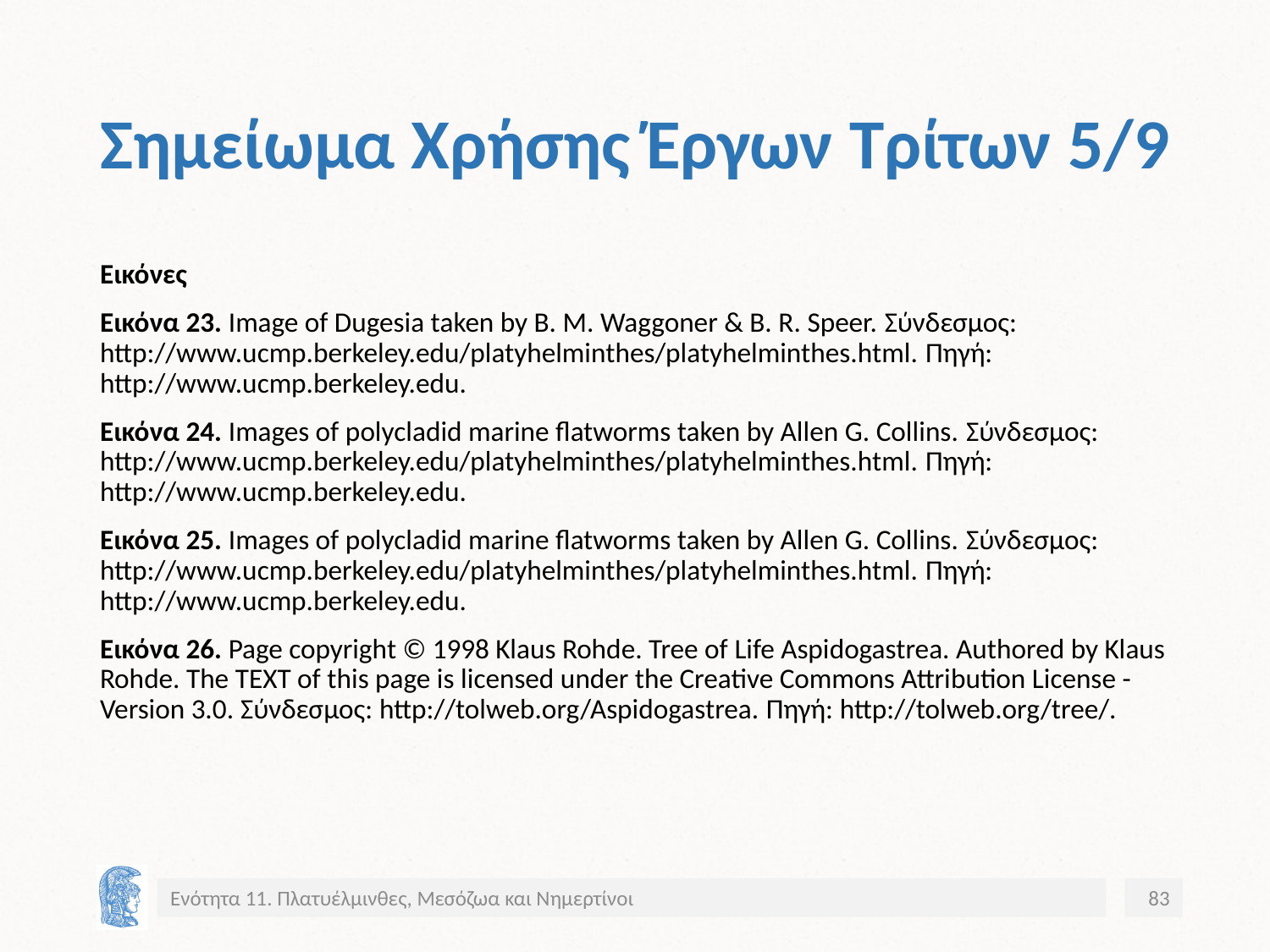

# Σημείωμα Χρήσης Έργων Τρίτων 5/9
Εικόνες
Εικόνα 23. Image of Dugesia taken by B. M. Waggoner & B. R. Speer. Σύνδεσμος: http://www.ucmp.berkeley.edu/platyhelminthes/platyhelminthes.html. Πηγή: http://www.ucmp.berkeley.edu.
Εικόνα 24. Images of polycladid marine flatworms taken by Allen G. Collins. Σύνδεσμος: http://www.ucmp.berkeley.edu/platyhelminthes/platyhelminthes.html. Πηγή: http://www.ucmp.berkeley.edu.
Εικόνα 25. Images of polycladid marine flatworms taken by Allen G. Collins. Σύνδεσμος: http://www.ucmp.berkeley.edu/platyhelminthes/platyhelminthes.html. Πηγή: http://www.ucmp.berkeley.edu.
Εικόνα 26. Page copyright © 1998 Klaus Rohde. Tree of Life Aspidogastrea. Authored by Klaus Rohde. The TEXT of this page is licensed under the Creative Commons Attribution License - Version 3.0. Σύνδεσμος: http://tolweb.org/Aspidogastrea. Πηγή: http://tolweb.org/tree/.

Ενότητα 11. Πλατυέλμινθες, Μεσόζωα και Νημερτίνοι
83